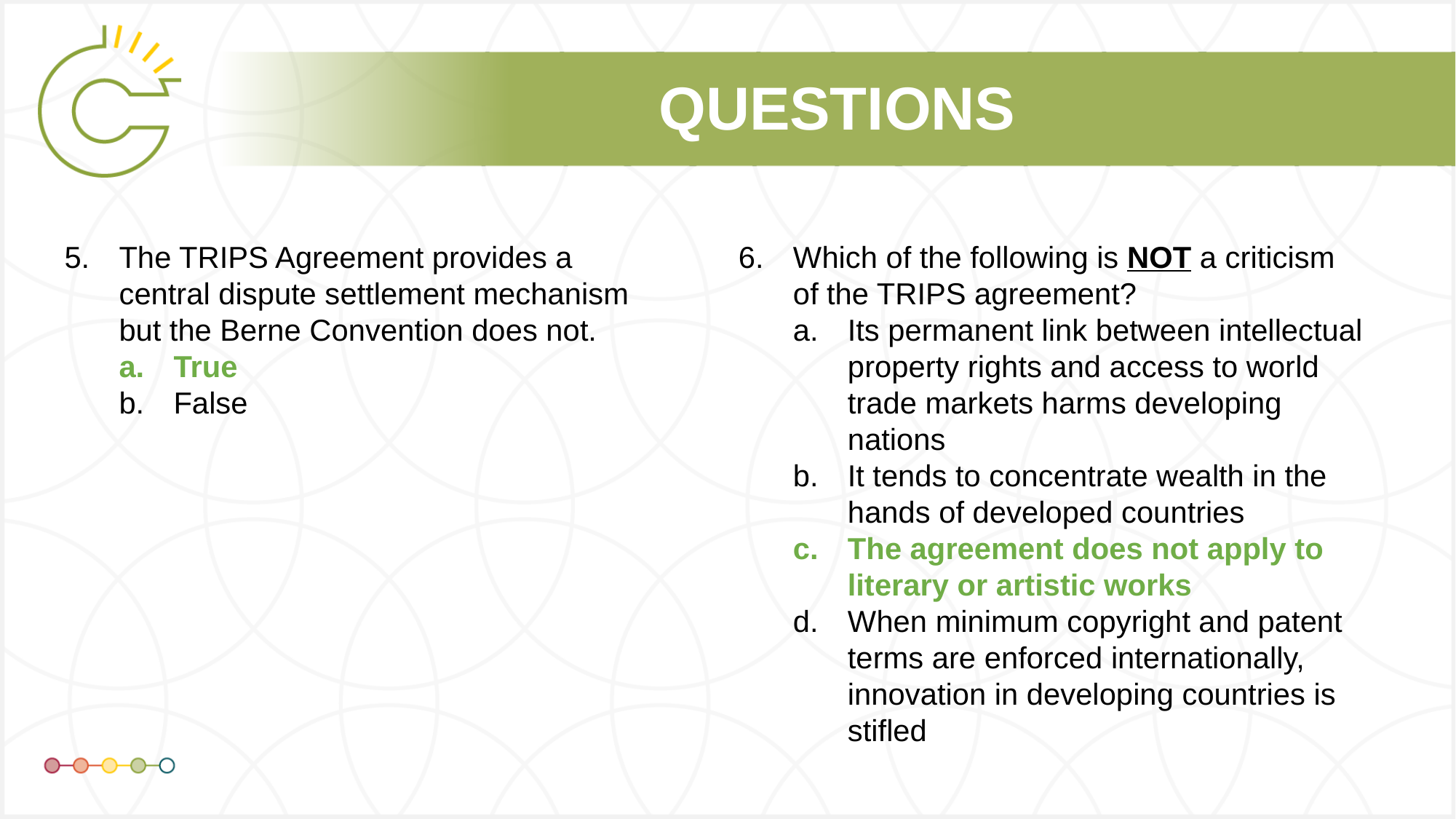

The TRIPS Agreement provides a central dispute settlement mechanism but the Berne Convention does not.
True
False
Which of the following is NOT a criticism of the TRIPS agreement?
Its permanent link between intellectual property rights and access to world trade markets harms developing nations
It tends to concentrate wealth in the hands of developed countries
The agreement does not apply to literary or artistic works
When minimum copyright and patent terms are enforced internationally, innovation in developing countries is stifled